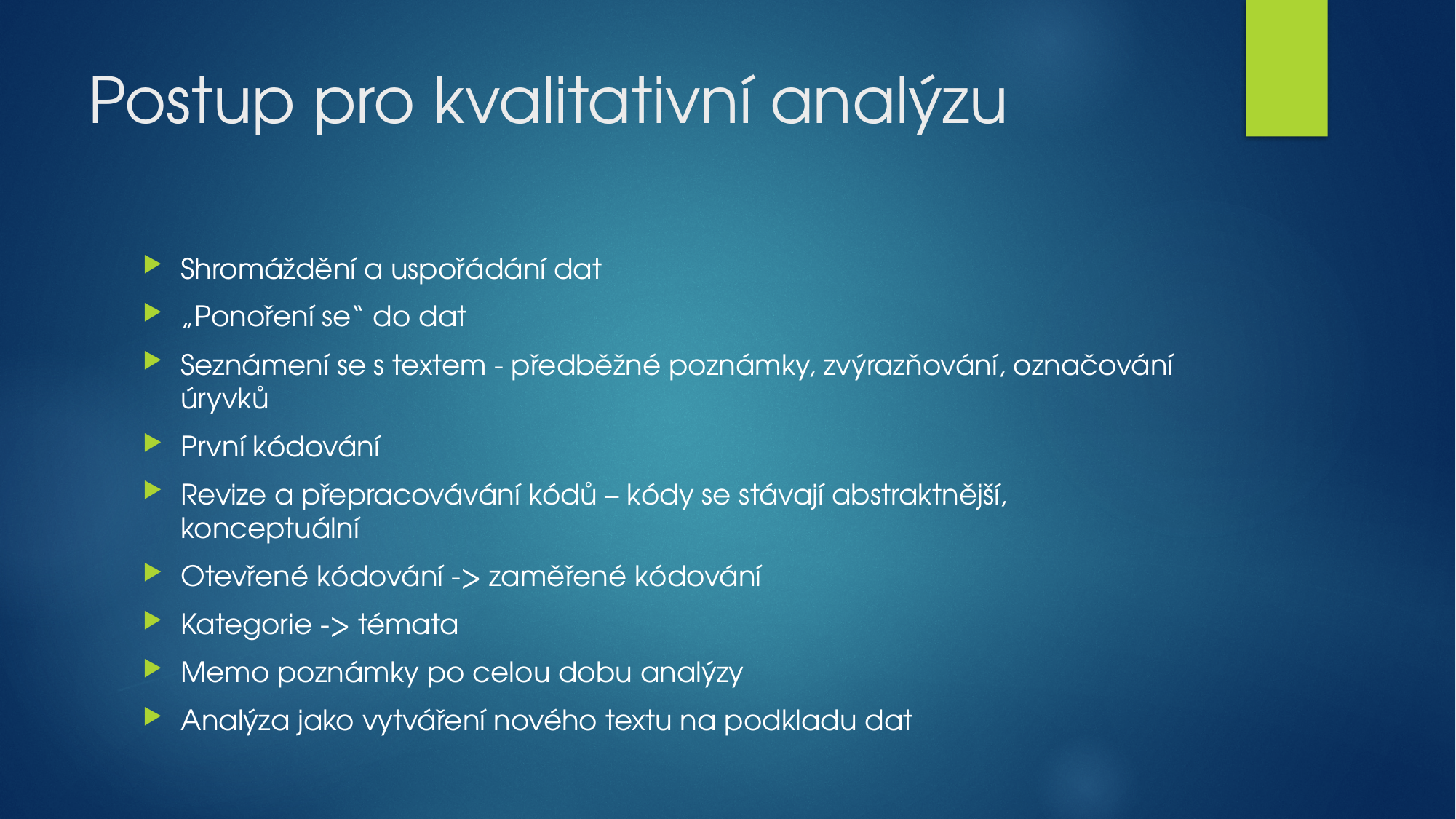

# Postup pro kvalitativní analýzu
Shromáždění a uspořádání dat
„Ponoření se“ do dat
Seznámení se s textem - předběžné poznámky, zvýrazňování, označování úryvků
První kódování
Revize a přepracovávání kódů – kódy se stávají abstraktnější, konceptuální
Otevřené kódování -> zaměřené kódování
Kategorie -> témata
Memo poznámky po celou dobu analýzy
Analýza jako vytváření nového textu na podkladu dat